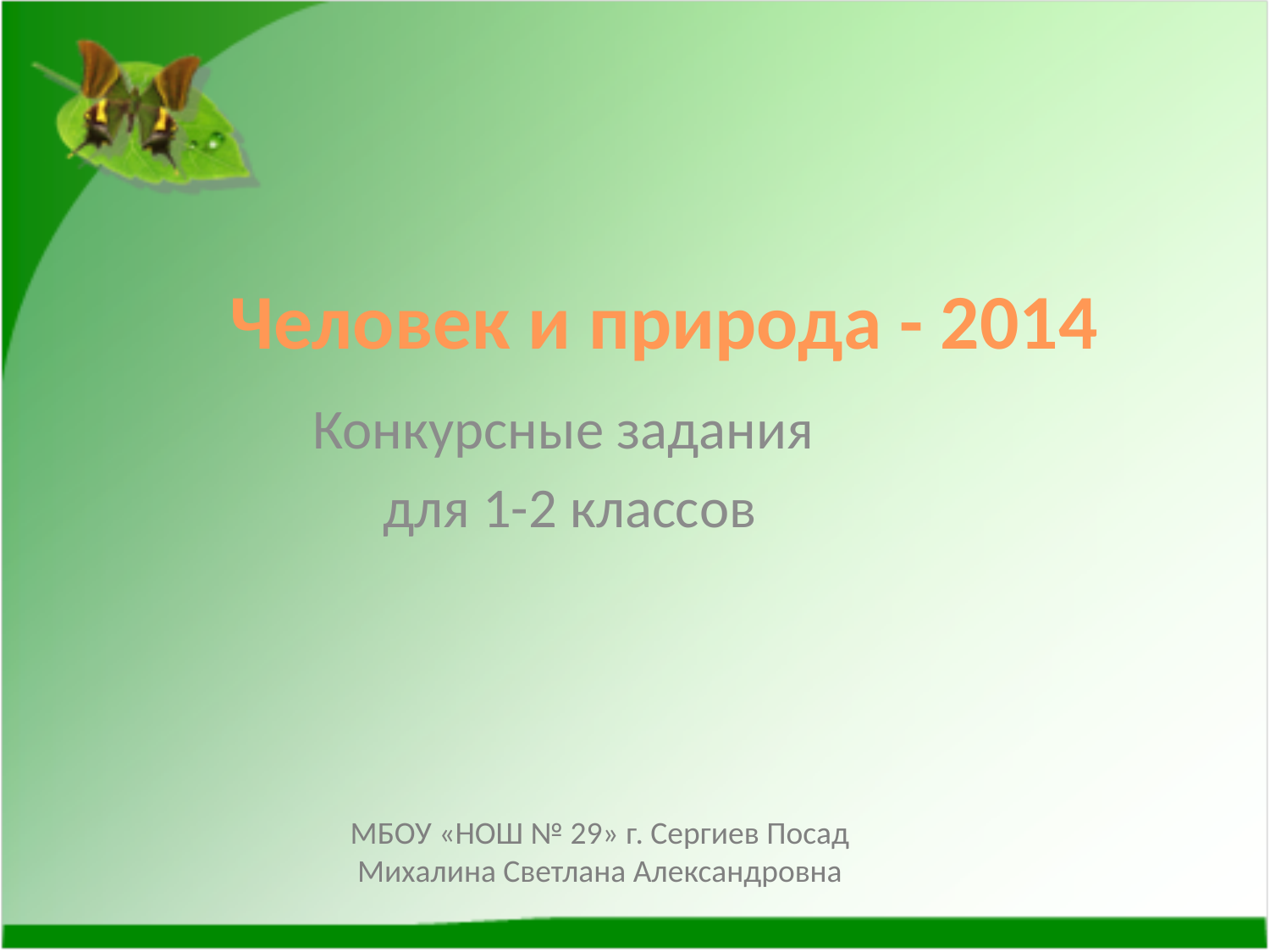

# Человек и природа - 2014
Конкурсные задания
для 1-2 классов
МБОУ «НОШ № 29» г. Сергиев Посад
Михалина Светлана Александровна